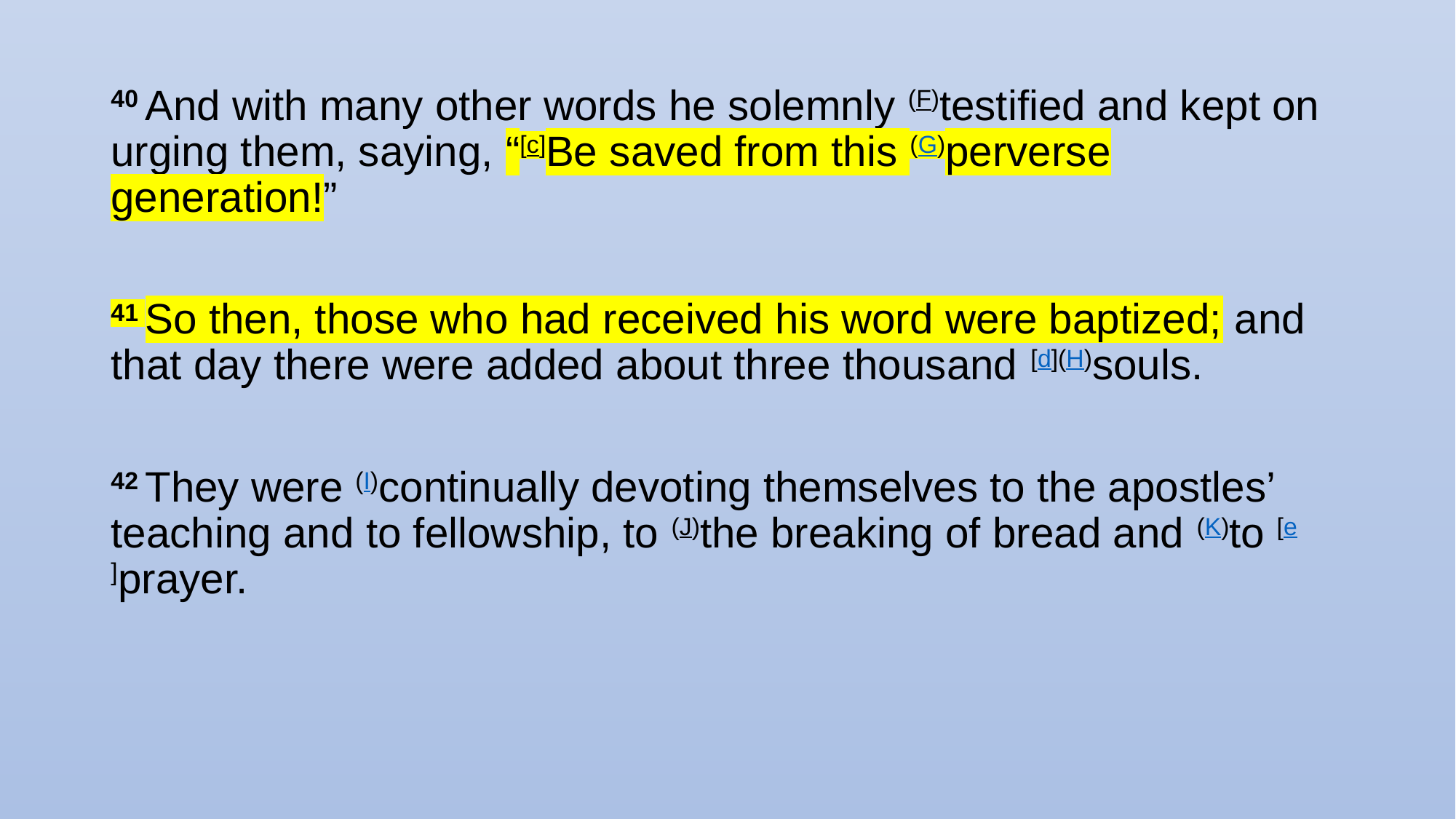

40 And with many other words he solemnly (F)testified and kept on urging them, saying, “[c]Be saved from this (G)perverse generation!”

41 So then, those who had received his word were baptized; and that day there were added about three thousand [d](H)souls.

42 They were (I)continually devoting themselves to the apostles’ teaching and to fellowship, to (J)the breaking of bread and (K)to [e]prayer.